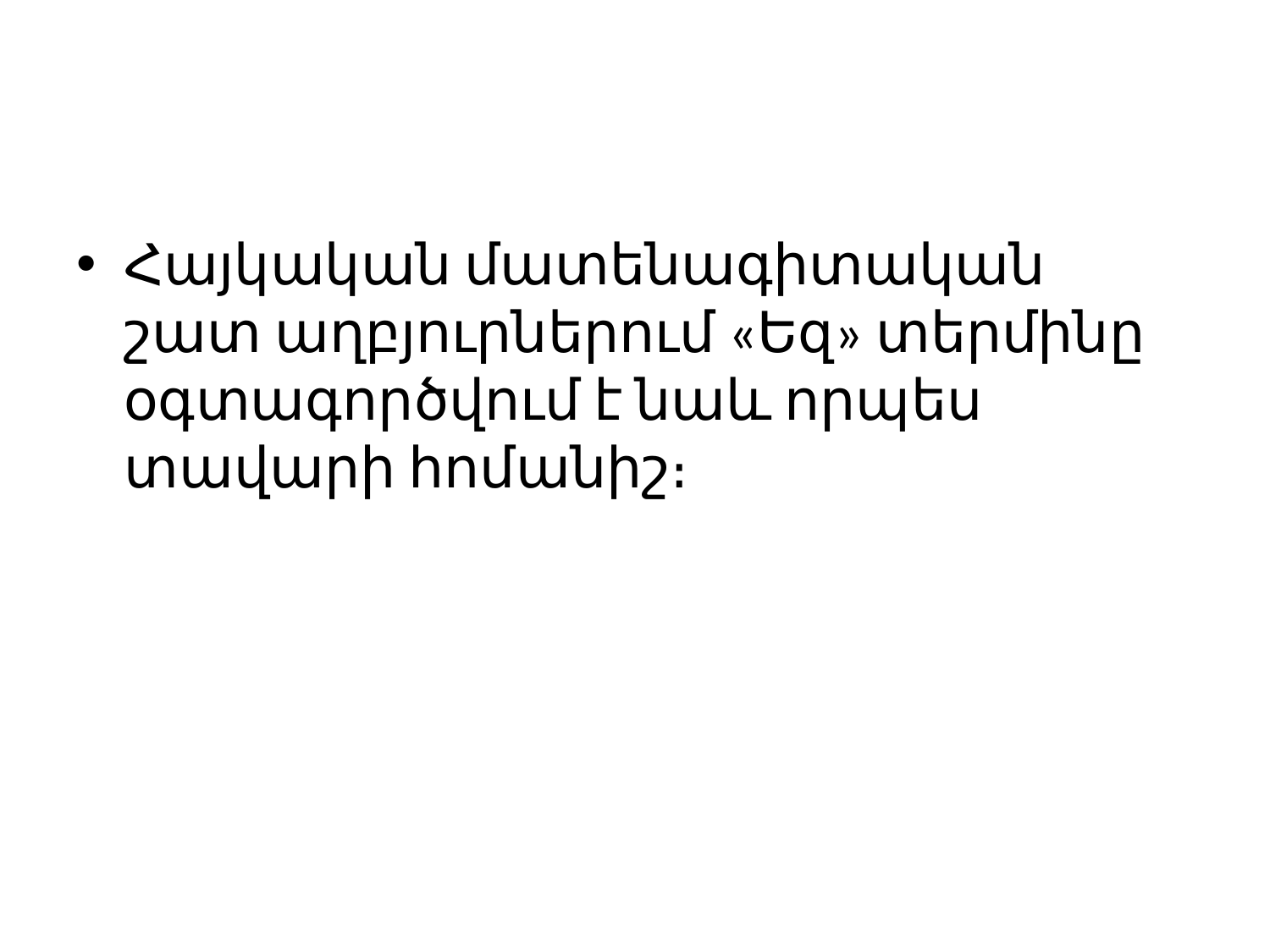

#
Հայկական մատենագիտական շատ աղբյուրներում «Եզ» տերմինը օգտագործվում է նաև որպես տավարի հոմանիշ։